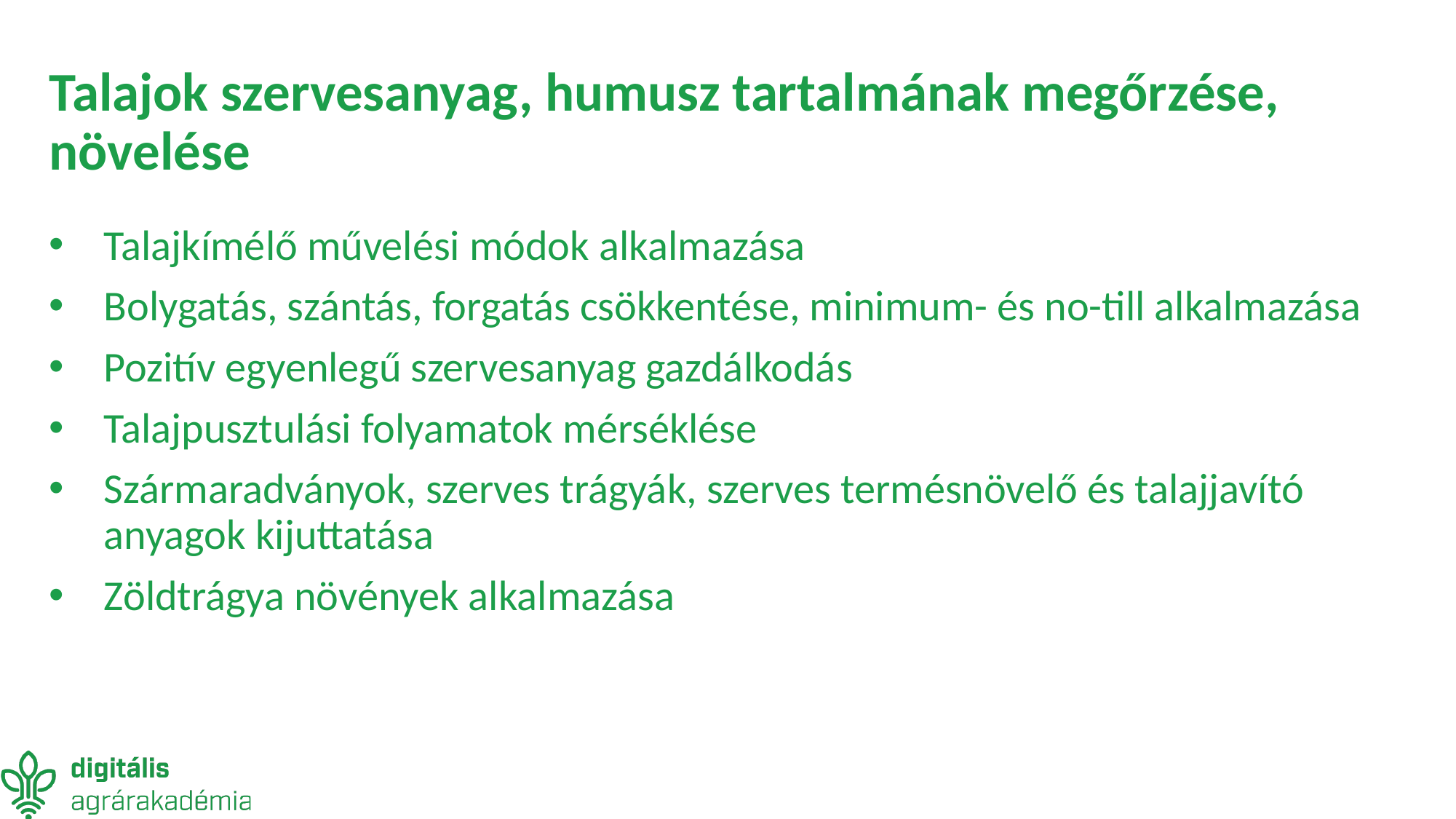

# Talajok szervesanyag, humusz tartalmának megőrzése, növelése
Talajkímélő művelési módok alkalmazása
Bolygatás, szántás, forgatás csökkentése, minimum- és no-till alkalmazása
Pozitív egyenlegű szervesanyag gazdálkodás
Talajpusztulási folyamatok mérséklése
Szármaradványok, szerves trágyák, szerves termésnövelő és talajjavító anyagok kijuttatása
Zöldtrágya növények alkalmazása